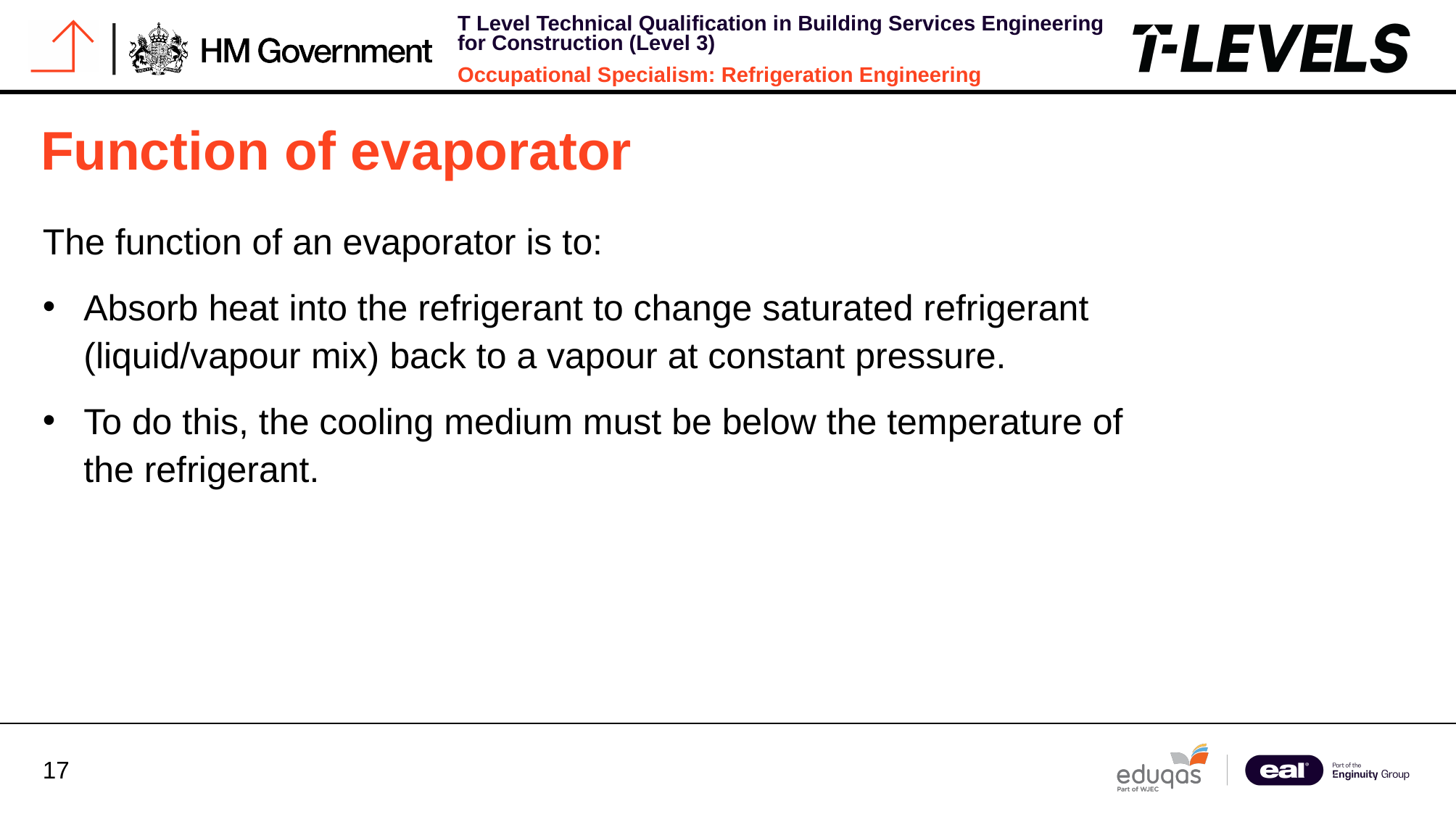

# Function of evaporator
The function of an evaporator is to:
Absorb heat into the refrigerant to change saturated refrigerant (liquid/vapour mix) back to a vapour at constant pressure.
To do this, the cooling medium must be below the temperature of the refrigerant.